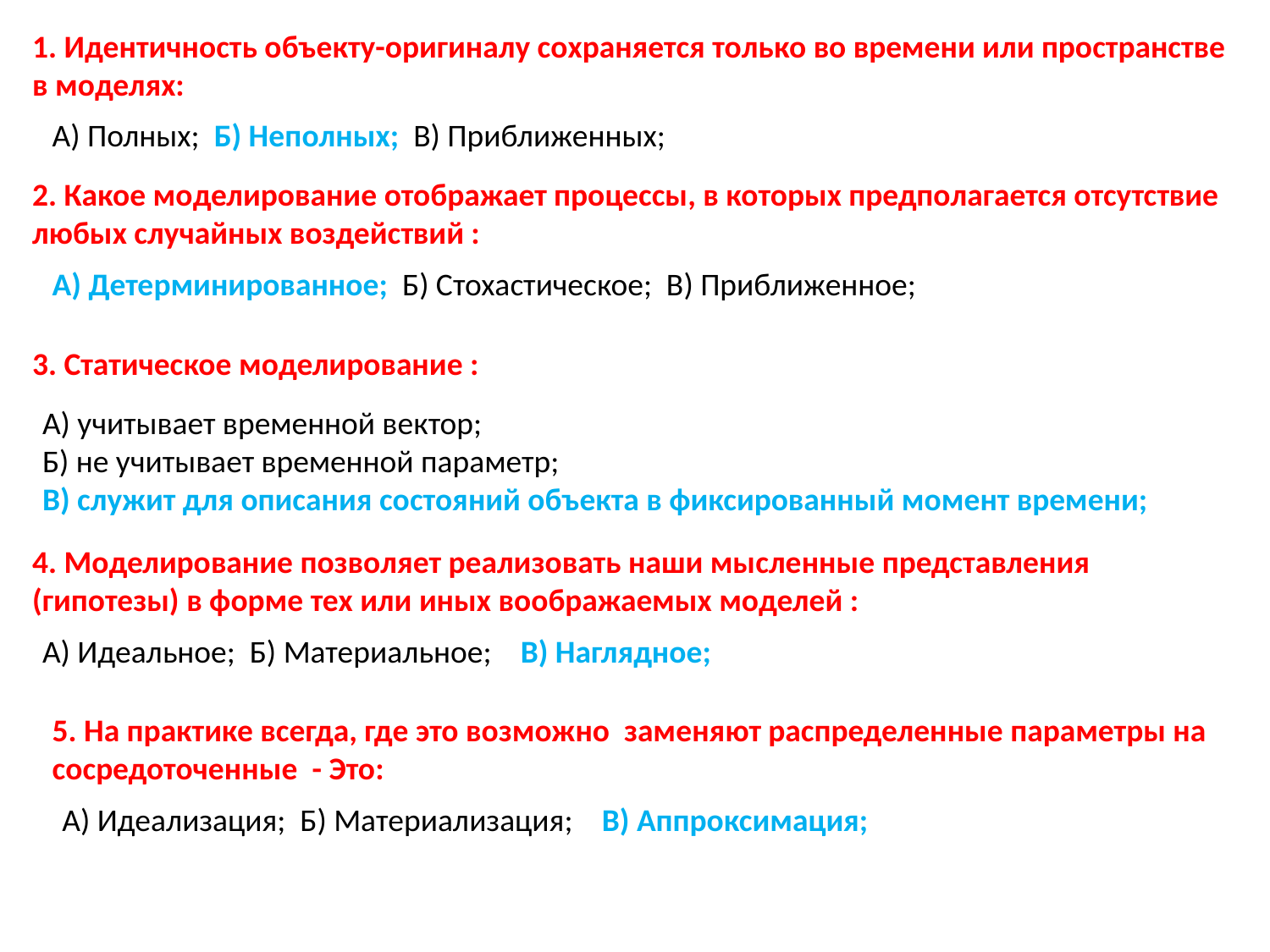

1. Идентичность объекту-оригиналу сохраняется только во времени или пространстве в моделях:
А) Полных;  Б) Неполных;  В) Приближенных;
2. Какое моделирование отображает процессы, в которых предполагается отсутствие любых случайных воздействий :
А) Детерминированное;  Б) Стохастическое;  В) Приближенное;
3. Статическое моделирование :
А) учитывает временной вектор;
Б) не учитывает временной параметр;
В) служит для описания состояний объекта в фиксированный момент времени;
4. Моделирование позволяет реализовать наши мысленные представления (гипотезы) в форме тех или иных воображаемых моделей :
А) Идеальное;  Б) Материальное;    В) Наглядное;
5. На практике всегда, где это возможно  заменяют распределенные параметры на сосредоточенные  - Это:
А) Идеализация;  Б) Материализация;    В) Аппроксимация;